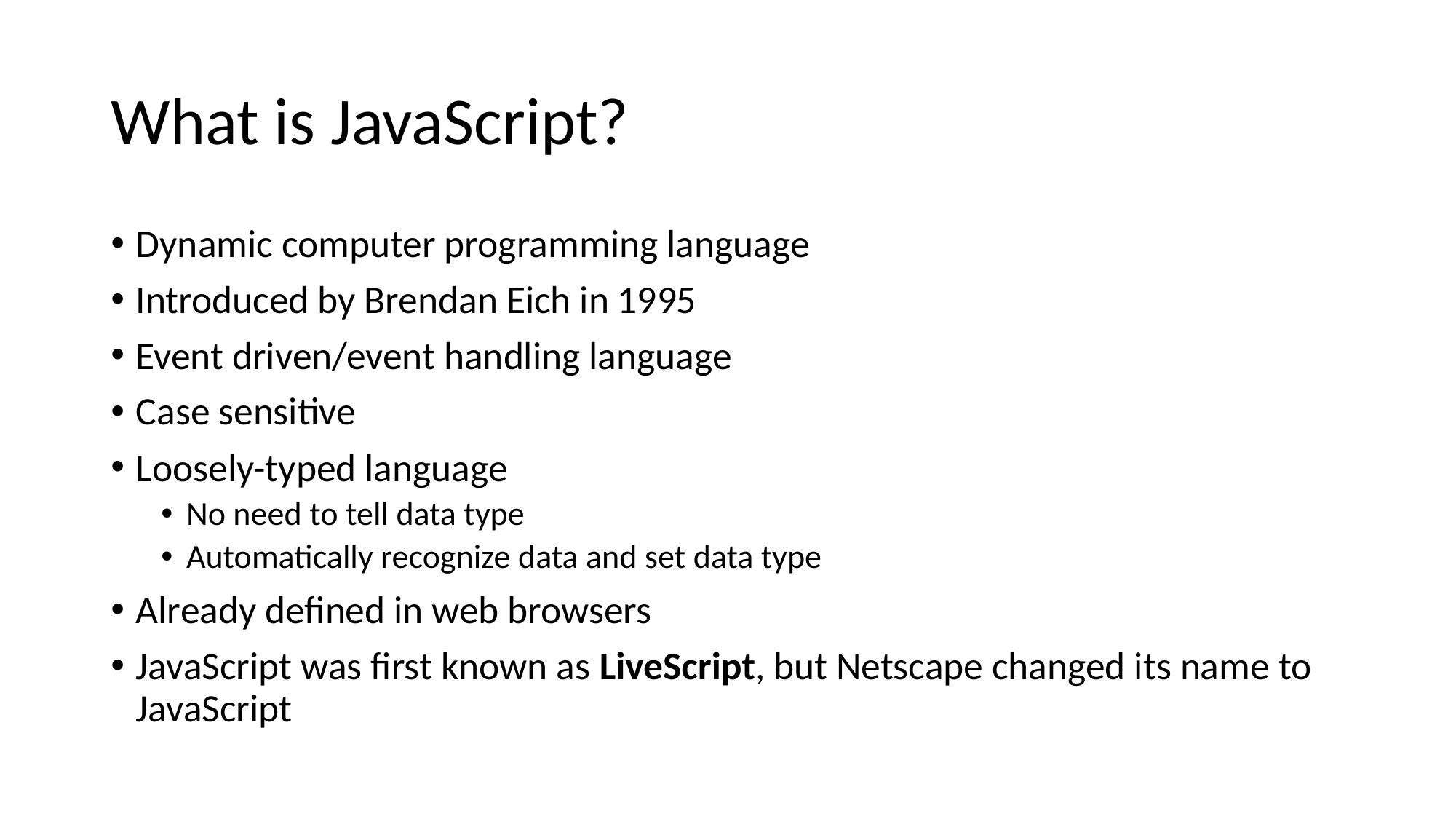

# What is JavaScript?
Dynamic computer programming language
Introduced by Brendan Eich in 1995
Event driven/event handling language
Case sensitive
Loosely-typed language
No need to tell data type
Automatically recognize data and set data type
Already defined in web browsers
JavaScript was first known as LiveScript, but Netscape changed its name to JavaScript